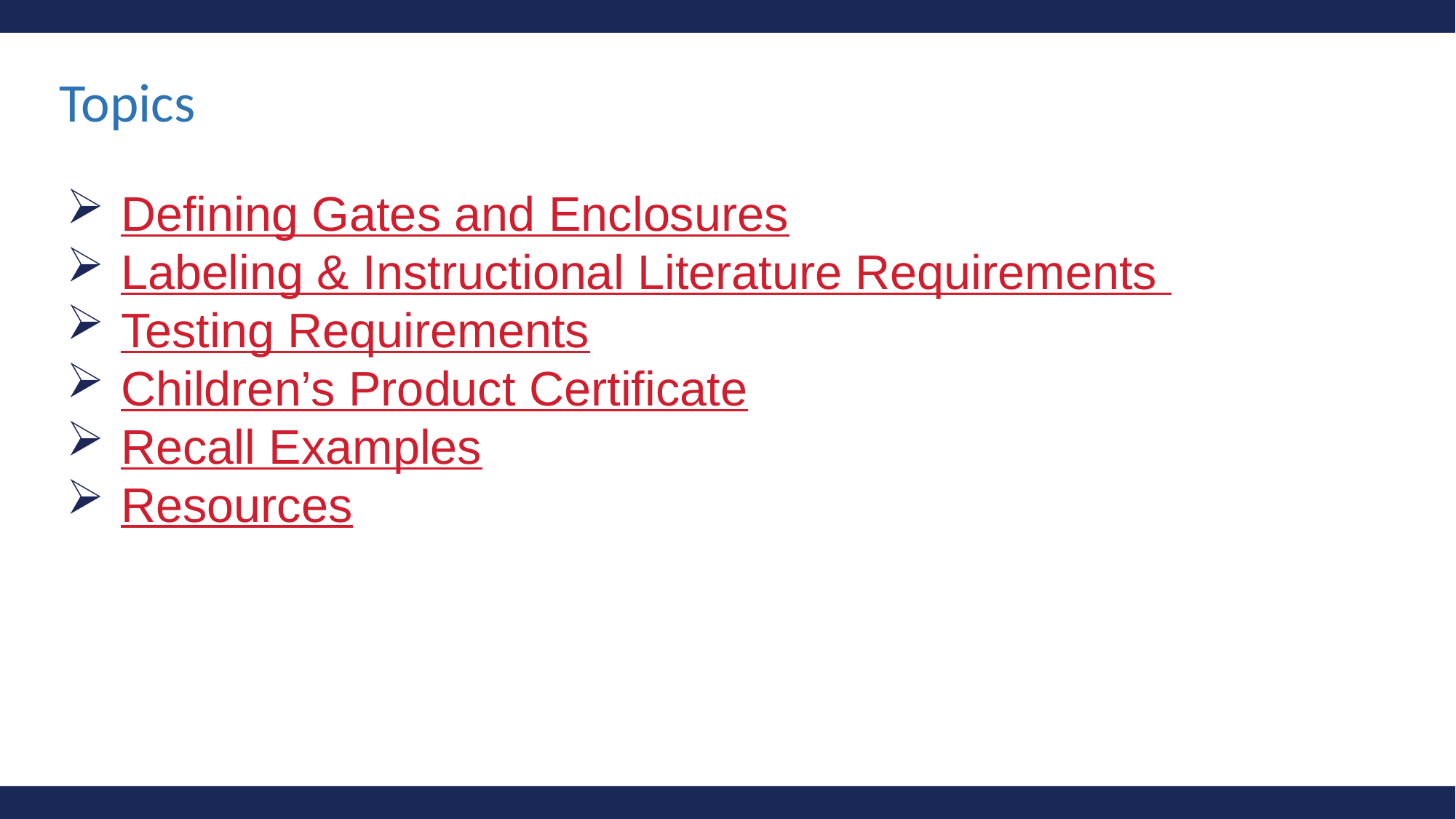

# Topics
Defining Gates and Enclosures
Labeling & Instructional Literature Requirements
Testing Requirements
Children’s Product Certificate
Recall Examples
Resources